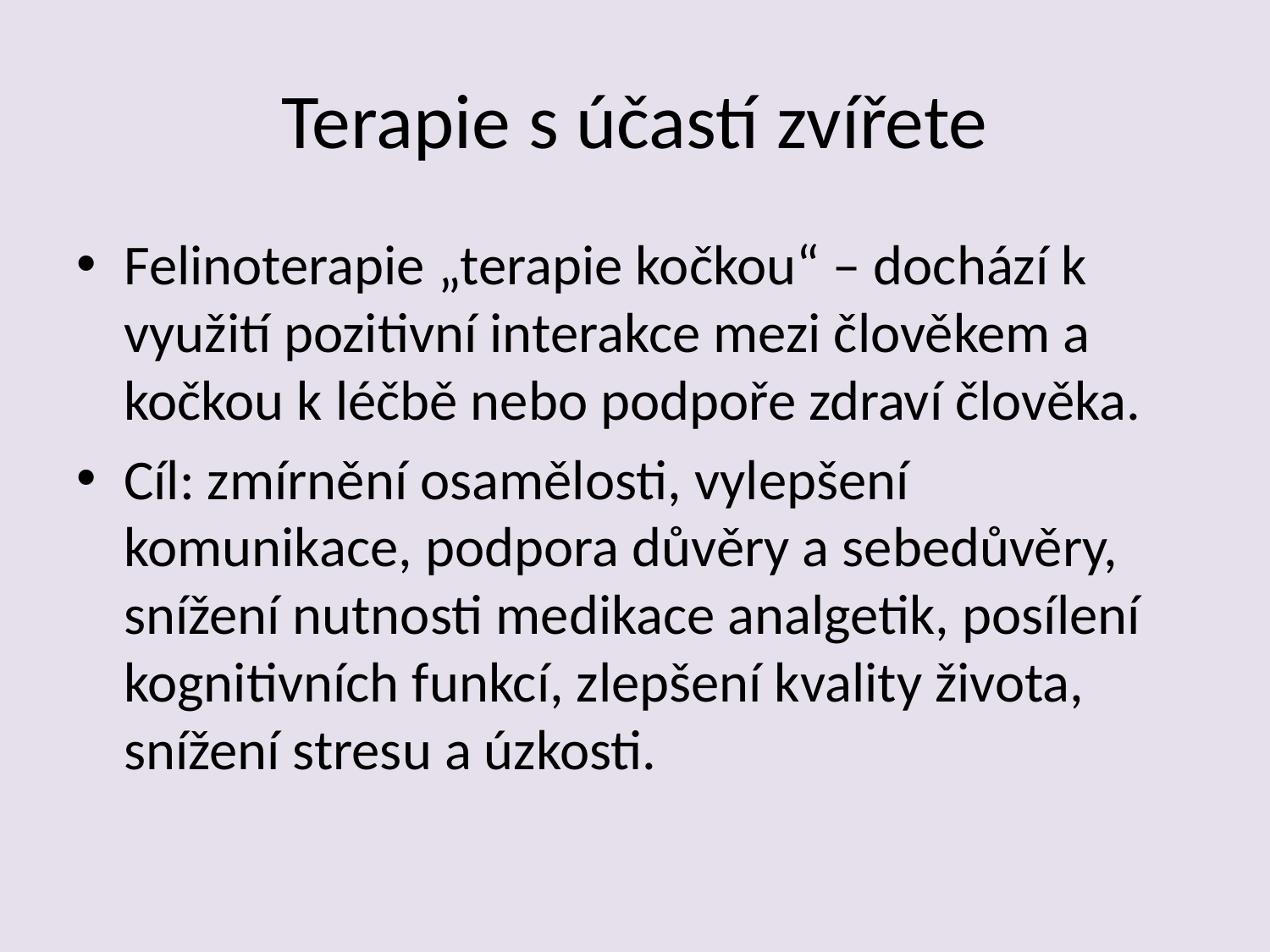

# Terapie s účastí zvířete
Felinoterapie „terapie kočkou“ – dochází k využití pozitivní interakce mezi člověkem a kočkou k léčbě nebo podpoře zdraví člověka.
Cíl: zmírnění osamělosti, vylepšení komunikace, podpora důvěry a sebedůvěry, snížení nutnosti medikace analgetik, posílení kognitivních funkcí, zlepšení kvality života, snížení stresu a úzkosti.